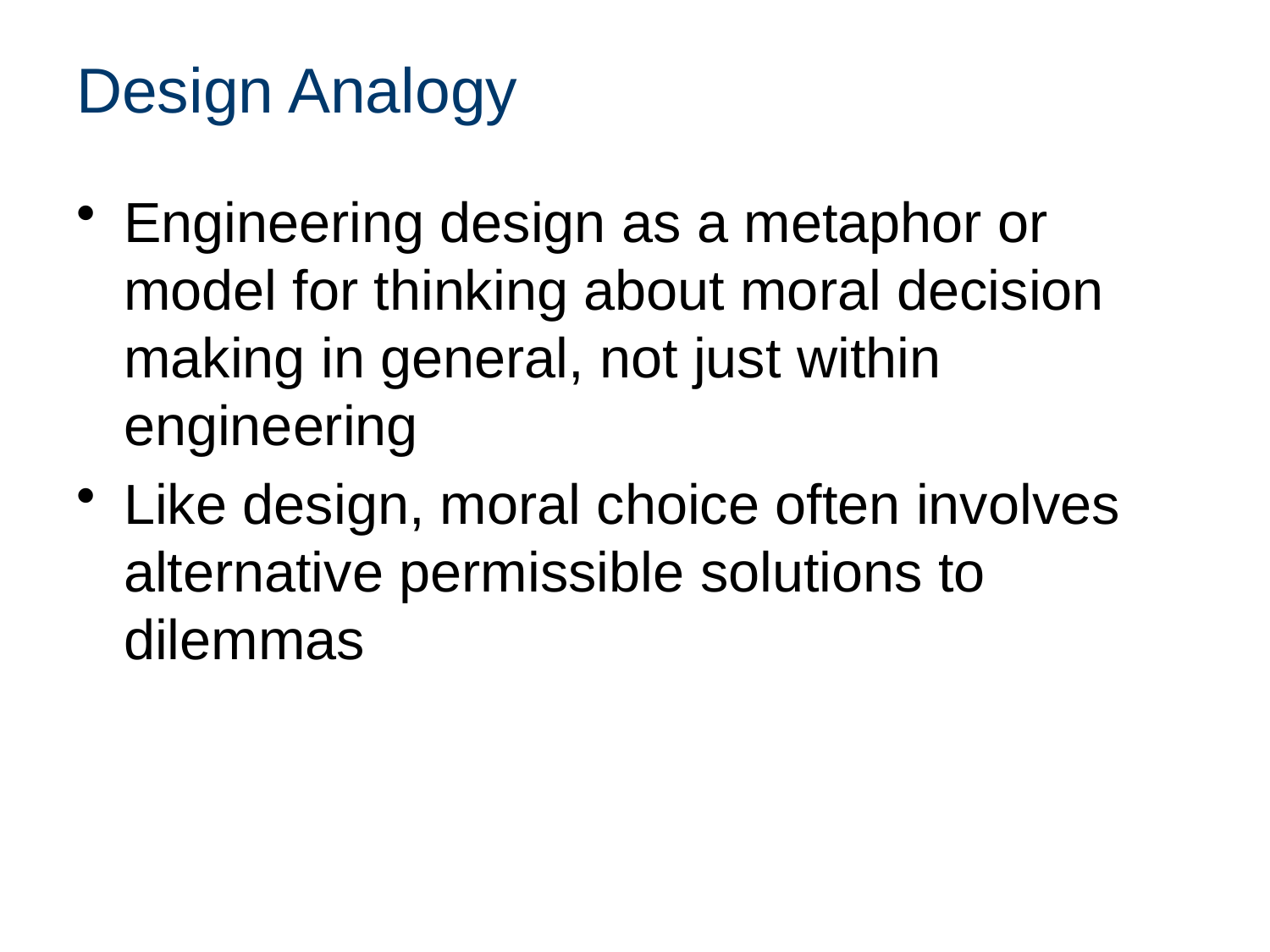

# Design Analogy
Engineering design as a metaphor or model for thinking about moral decision making in general, not just within engineering
Like design, moral choice often involves alternative permissible solutions to dilemmas